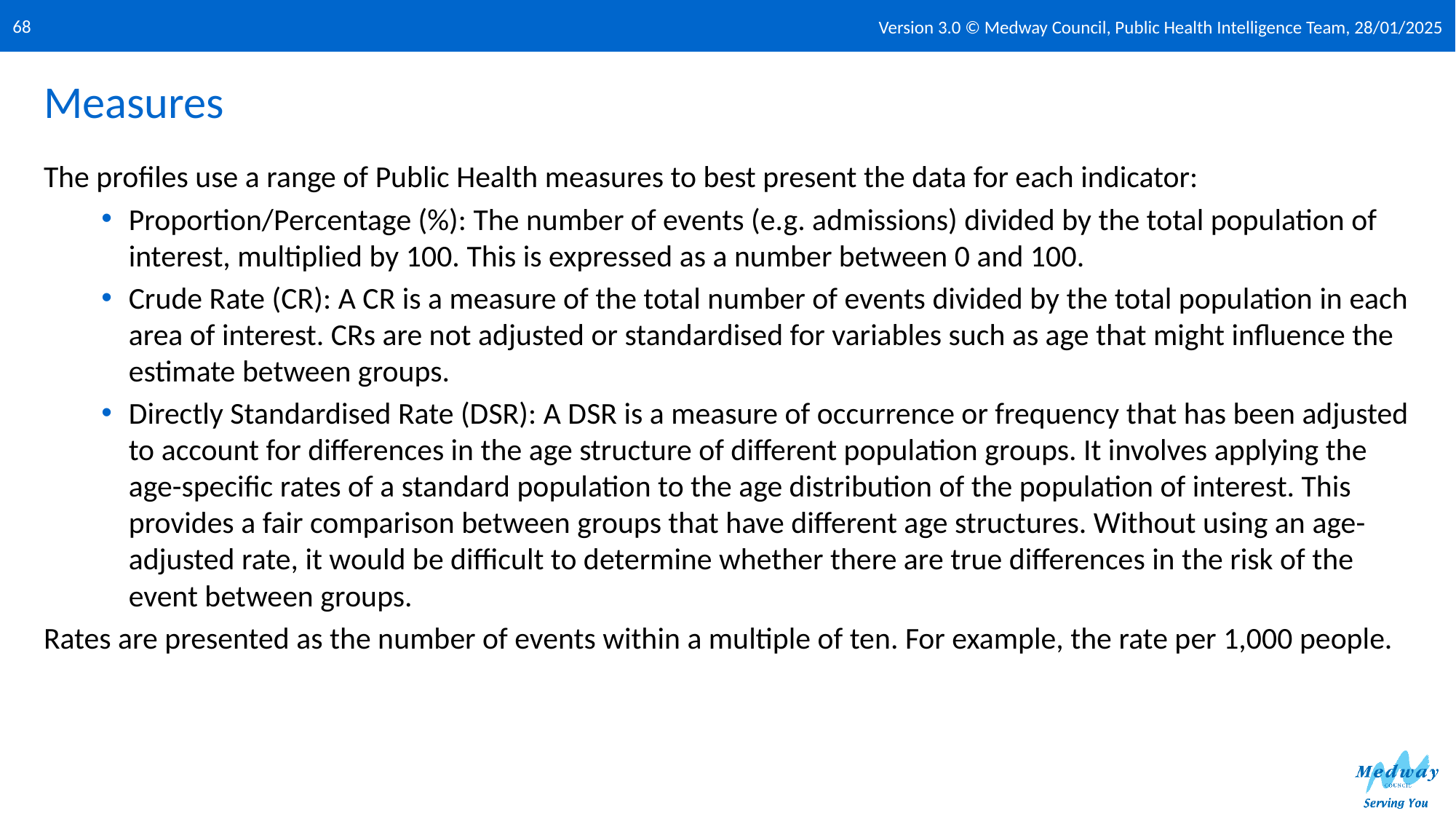

Version 3.0 © Medway Council, Public Health Intelligence Team, 28/01/2025
68
# Measures
The profiles use a range of Public Health measures to best present the data for each indicator:
Proportion/Percentage (%): The number of events (e.g. admissions) divided by the total population of interest, multiplied by 100. This is expressed as a number between 0 and 100.
Crude Rate (CR): A CR is a measure of the total number of events divided by the total population in each area of interest. CRs are not adjusted or standardised for variables such as age that might influence the estimate between groups.
Directly Standardised Rate (DSR): A DSR is a measure of occurrence or frequency that has been adjusted to account for differences in the age structure of different population groups. It involves applying the age-specific rates of a standard population to the age distribution of the population of interest. This provides a fair comparison between groups that have different age structures. Without using an age-adjusted rate, it would be difficult to determine whether there are true differences in the risk of the event between groups.
Rates are presented as the number of events within a multiple of ten. For example, the rate per 1,000 people.